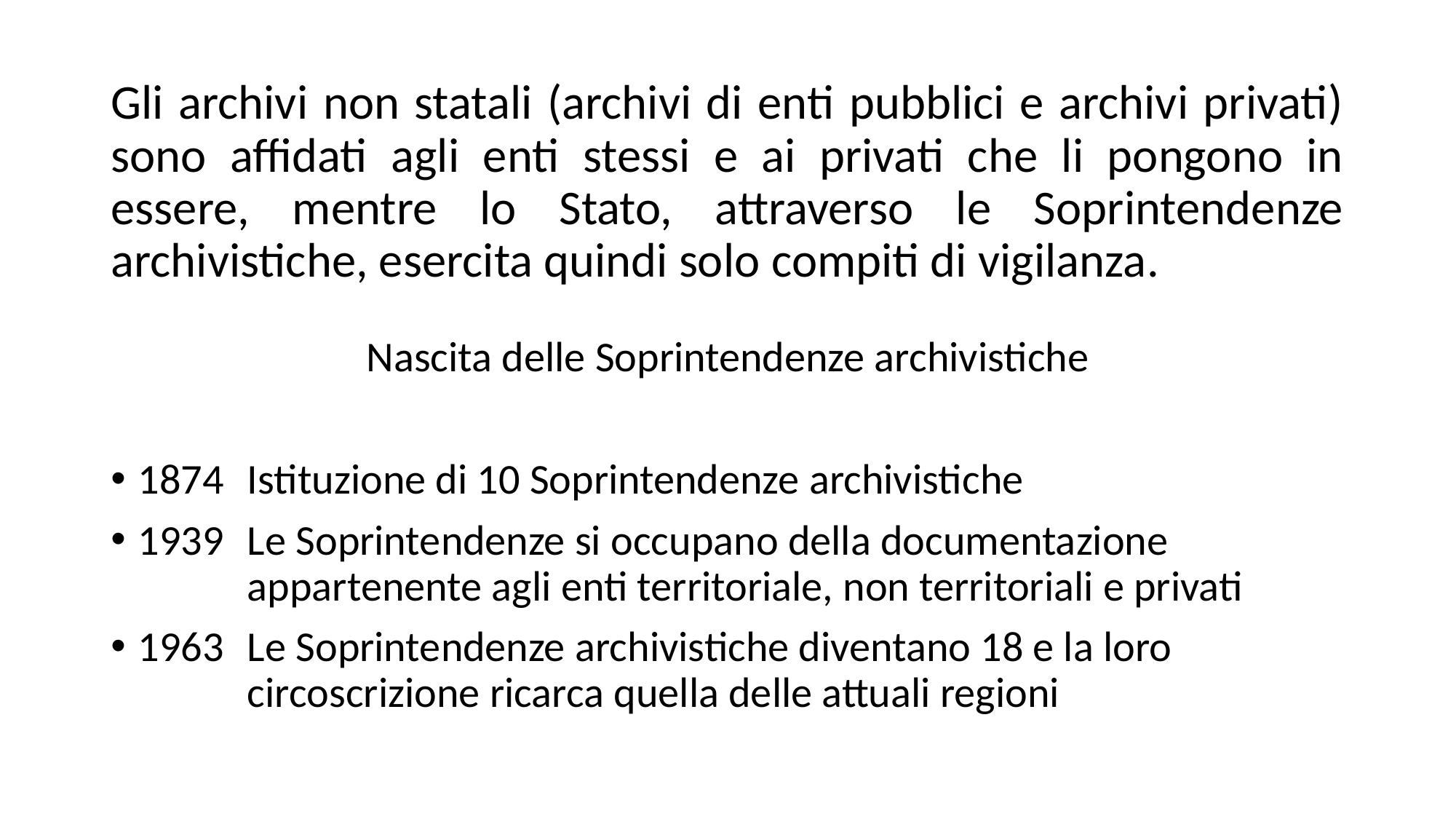

# Gli archivi non statali (archivi di enti pubblici e archivi privati) sono affidati agli enti stessi e ai privati che li pongono in essere, mentre lo Stato, attraverso le Soprintendenze archivistiche, esercita quindi solo compiti di vigilanza.
Nascita delle Soprintendenze archivistiche

1874	Istituzione di 10 Soprintendenze archivistiche
1939	Le Soprintendenze si occupano della documentazione 			appartenente agli enti territoriale, non territoriali e privati
1963	Le Soprintendenze archivistiche diventano 18 e la loro 			circoscrizione ricarca quella delle attuali regioni